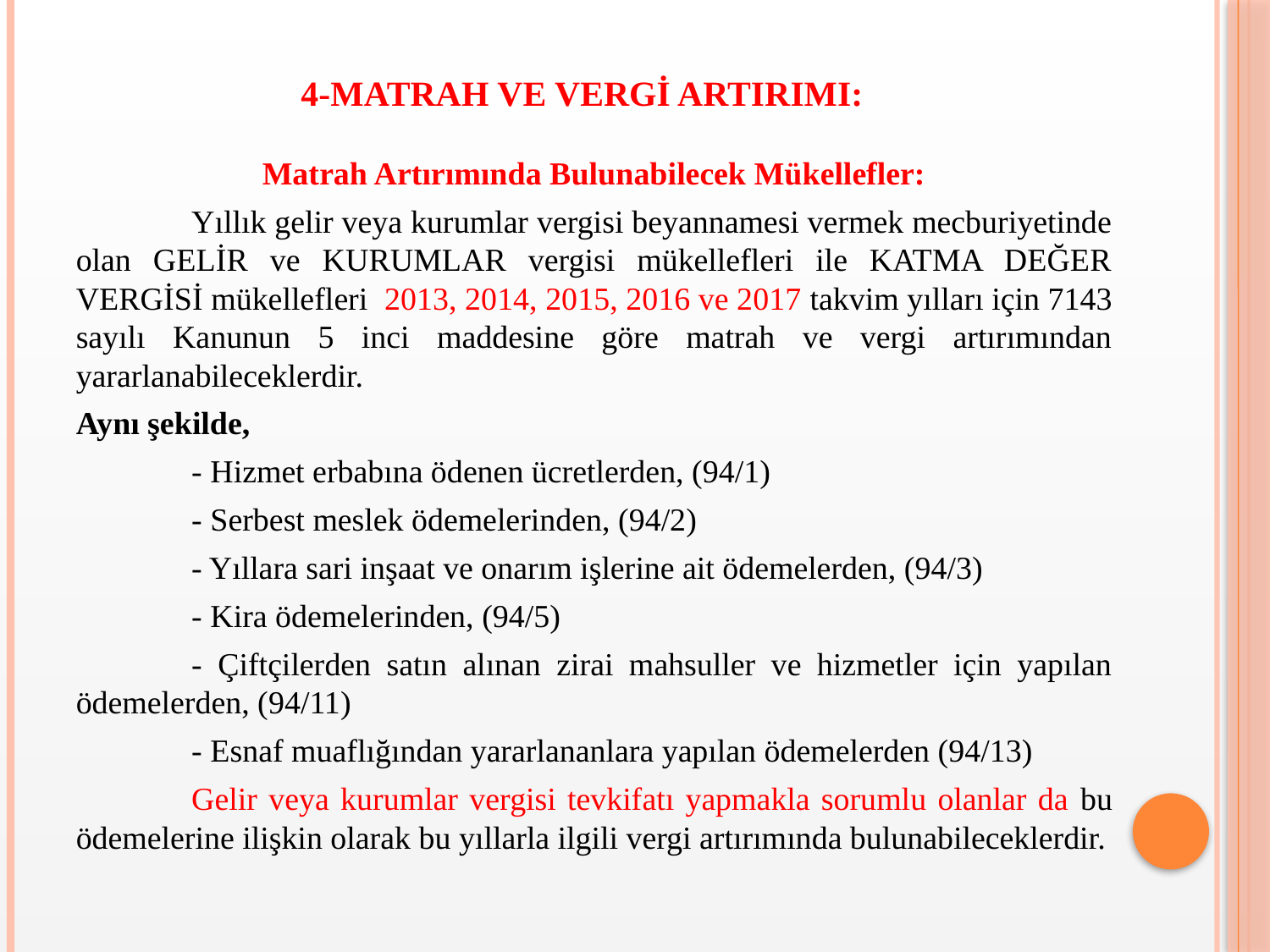

# 4-Matrah ve vergi artırımı:
Matrah Artırımında Bulunabilecek Mükellefler:
	Yıllık gelir veya kurumlar vergisi beyannamesi vermek mecburiyetinde olan GELİR ve KURUMLAR vergisi mükellefleri ile KATMA DEĞER VERGİSİ mükellefleri  2013, 2014, 2015, 2016 ve 2017 takvim yılları için 7143 sayılı Kanunun 5 inci maddesine göre matrah ve vergi artırımından yararlanabileceklerdir.
Aynı şekilde,
	- Hizmet erbabına ödenen ücretlerden, (94/1)
	- Serbest meslek ödemelerinden, (94/2)
	- Yıllara sari inşaat ve onarım işlerine ait ödemelerden, (94/3)
	- Kira ödemelerinden, (94/5)
	- Çiftçilerden satın alınan zirai mahsuller ve hizmetler için yapılan ödemelerden, (94/11)
	- Esnaf muaflığından yararlananlara yapılan ödemelerden (94/13)
	Gelir veya kurumlar vergisi tevkifatı yapmakla sorumlu olanlar da bu ödemelerine ilişkin olarak bu yıllarla ilgili vergi artırımında bulunabileceklerdir.